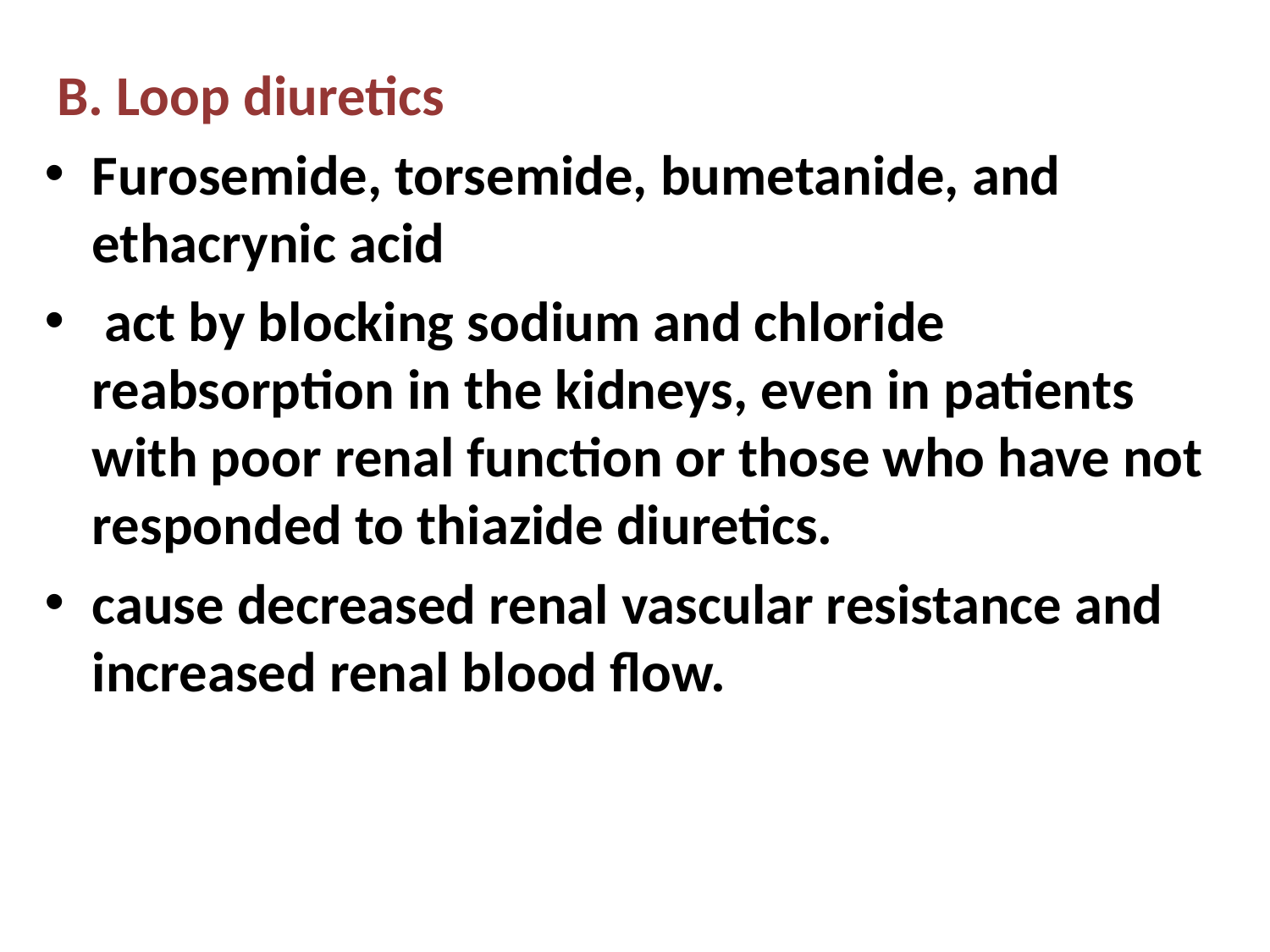

B. Loop diuretics
Furosemide, torsemide, bumetanide, and ethacrynic acid
 act by blocking sodium and chloride reabsorption in the kidneys, even in patients with poor renal function or those who have not responded to thiazide diuretics.
cause decreased renal vascular resistance and increased renal blood flow.